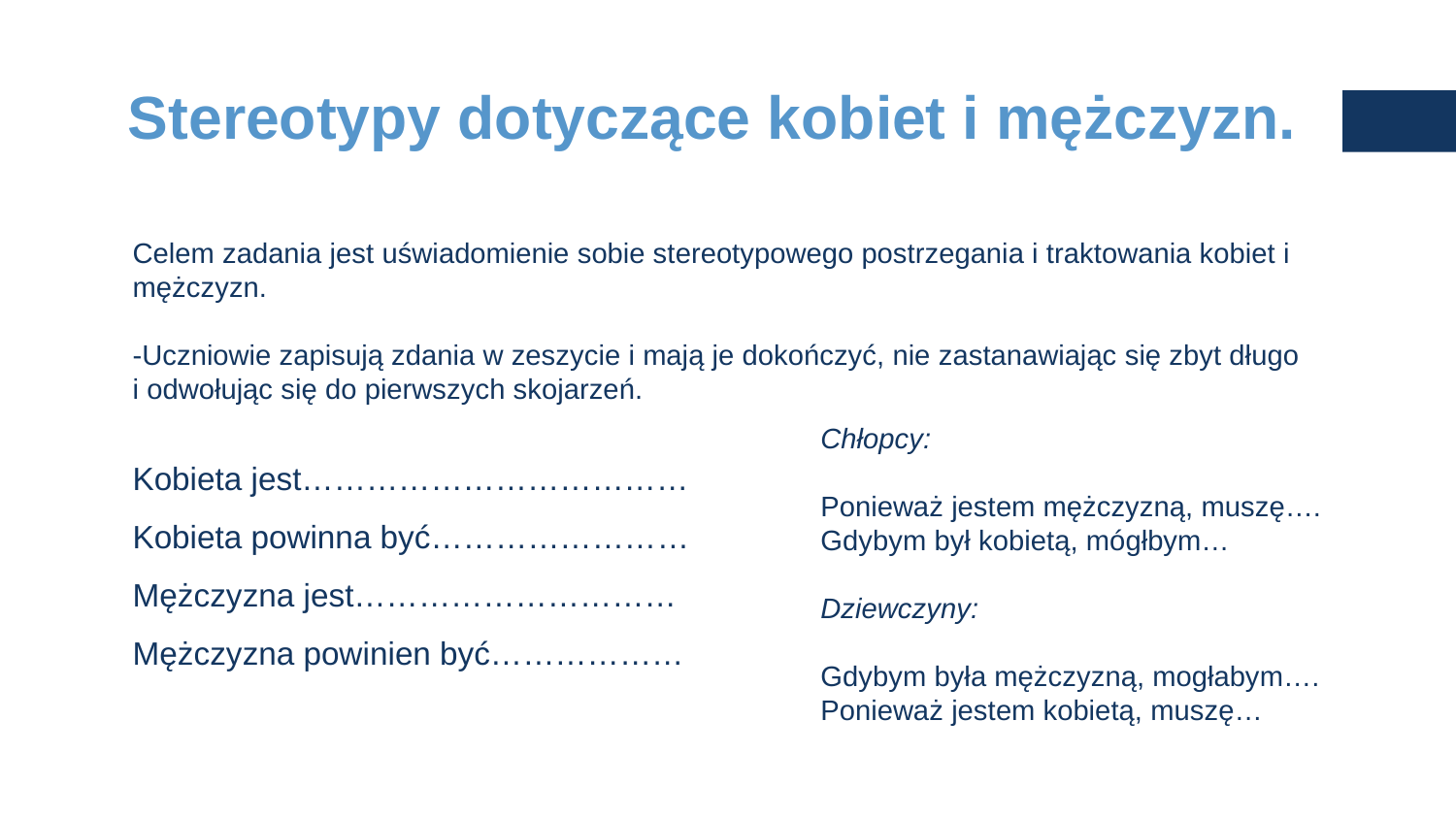

# Stereotypy dotyczące kobiet i mężczyzn.
Celem zadania jest uświadomienie sobie stereotypowego postrzegania i traktowania kobiet i mężczyzn.

-Uczniowie zapisują zdania w zeszycie i mają je dokończyć, nie zastanawiając się zbyt długo i odwołując się do pierwszych skojarzeń.

Kobieta jest………………………………
Kobieta powinna być……………………
Mężczyzna jest…………………………
Mężczyzna powinien być………………

Chłopcy:

Ponieważ jestem mężczyzną, muszę….
Gdybym był kobietą, mógłbym…

Dziewczyny:

Gdybym była mężczyzną, mogłabym….
Ponieważ jestem kobietą, muszę…